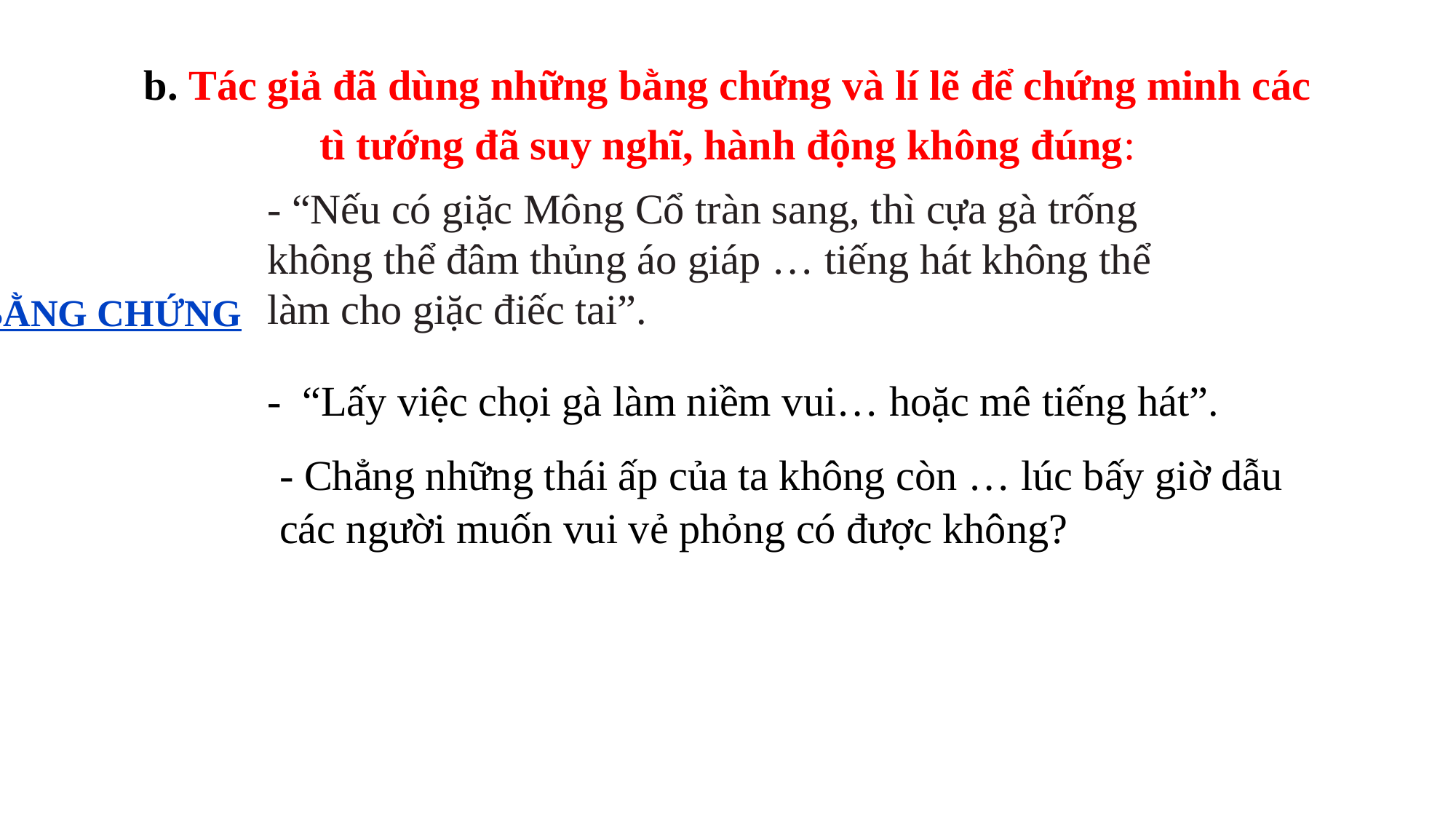

b. Tác giả đã dùng những bằng chứng và lí lẽ để chứng minh các tì tướng đã suy nghĩ, hành động không đúng:
- “Nếu có giặc Mông Cổ tràn sang, thì cựa gà trống không thể đâm thủng áo giáp … tiếng hát không thể làm cho giặc điếc tai”.

BẰNG CHỨNG
-  “Lấy việc chọi gà làm niềm vui… hoặc mê tiếng hát”.
- Chẳng những thái ấp của ta không còn … lúc bấy giờ dẫu các người muốn vui vẻ phỏng có được không?